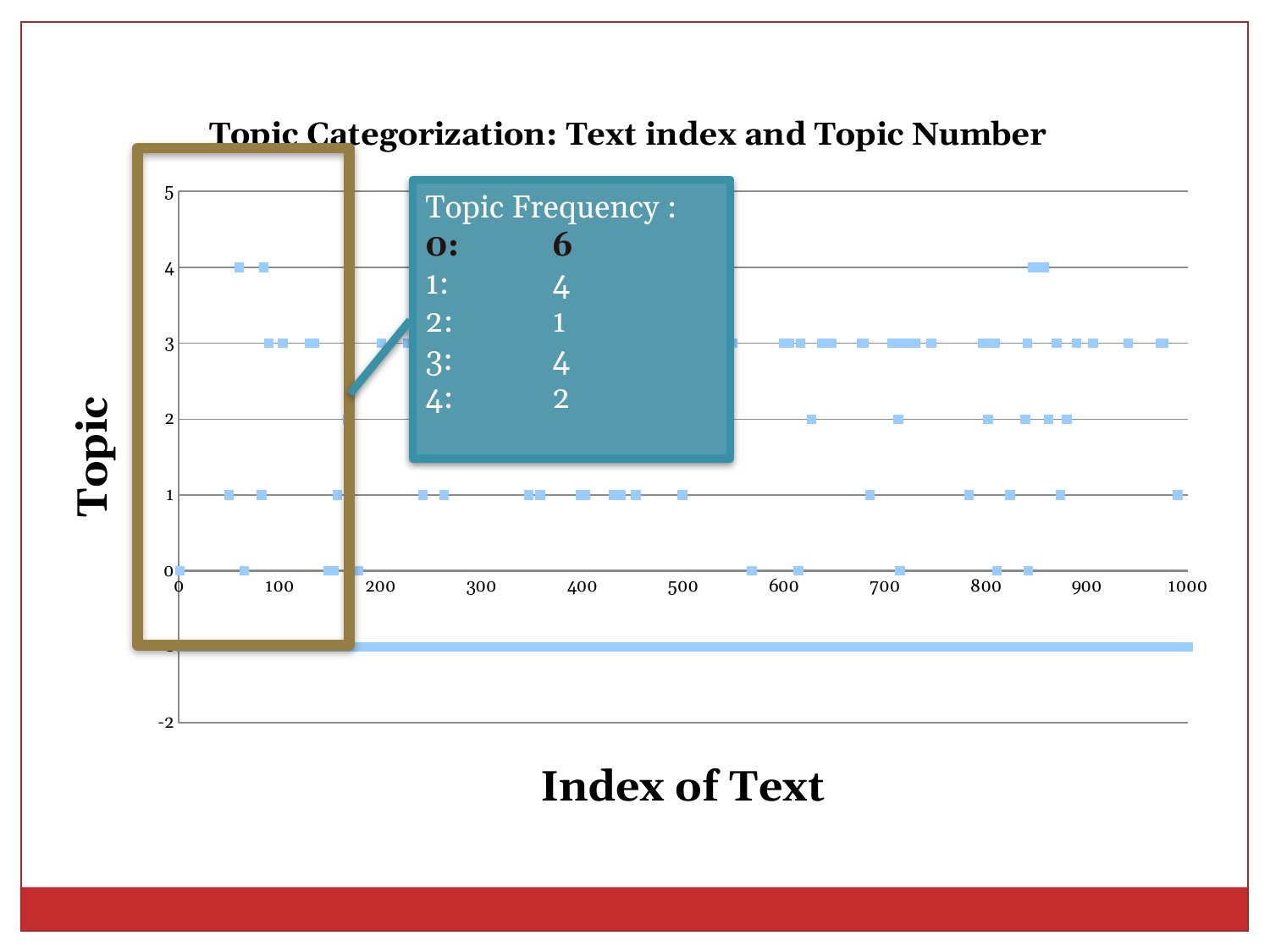

### Chart: Topic Categorization: Text index and Topic Number

| Category |  |  |
|---|---|---|
Topic Frequency :
0: 	6
1:	4
2:	1
3:	4
4:	2